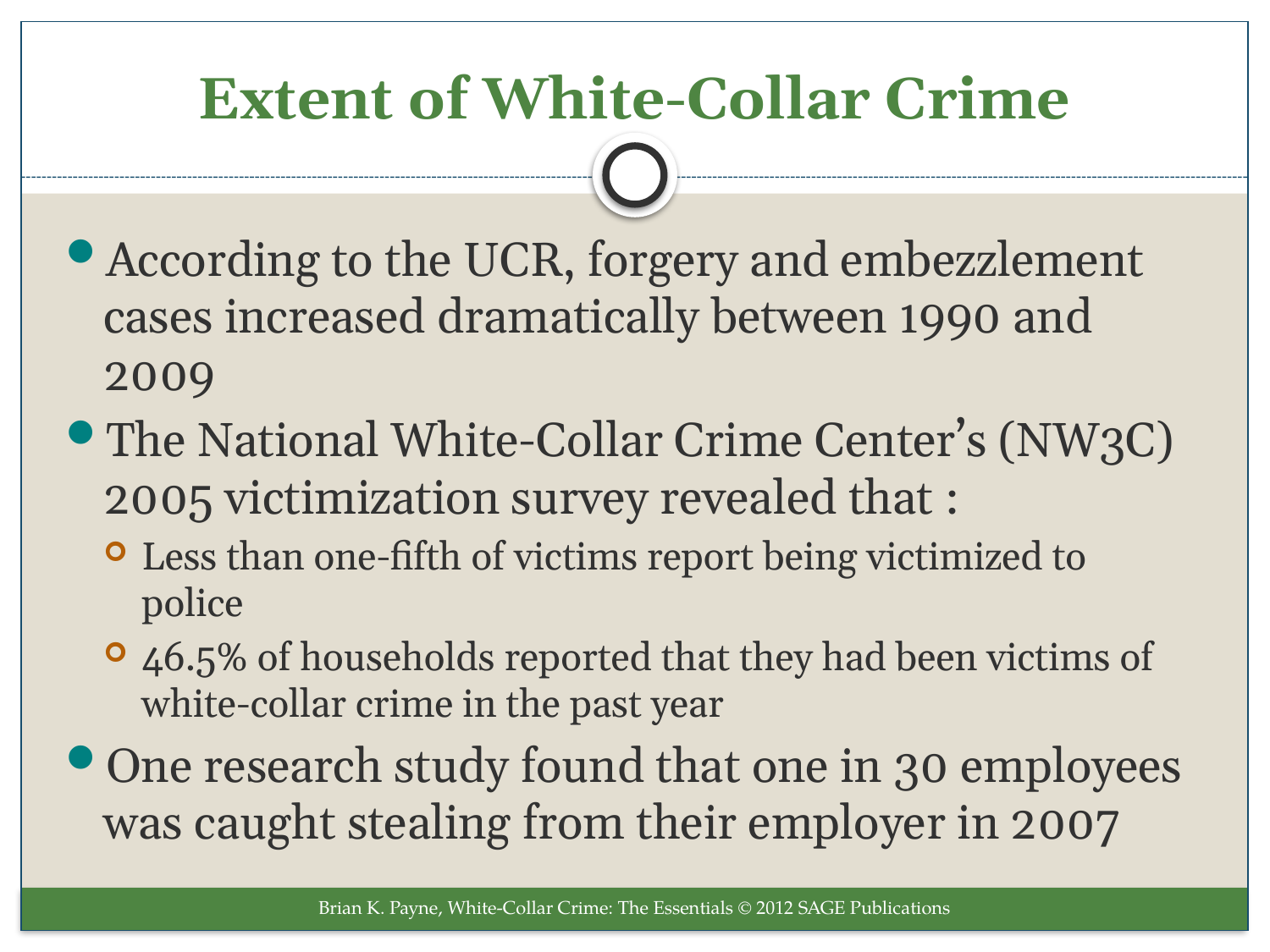

# Extent of White-Collar Crime
According to the UCR, forgery and embezzlement cases increased dramatically between 1990 and 2009
The National White-Collar Crime Center’s (NW3C) 2005 victimization survey revealed that :
Less than one-fifth of victims report being victimized to police
46.5% of households reported that they had been victims of white-collar crime in the past year
One research study found that one in 30 employees was caught stealing from their employer in 2007

Brian K. Payne, White-Collar Crime: The Essentials © 2012 SAGE Publications